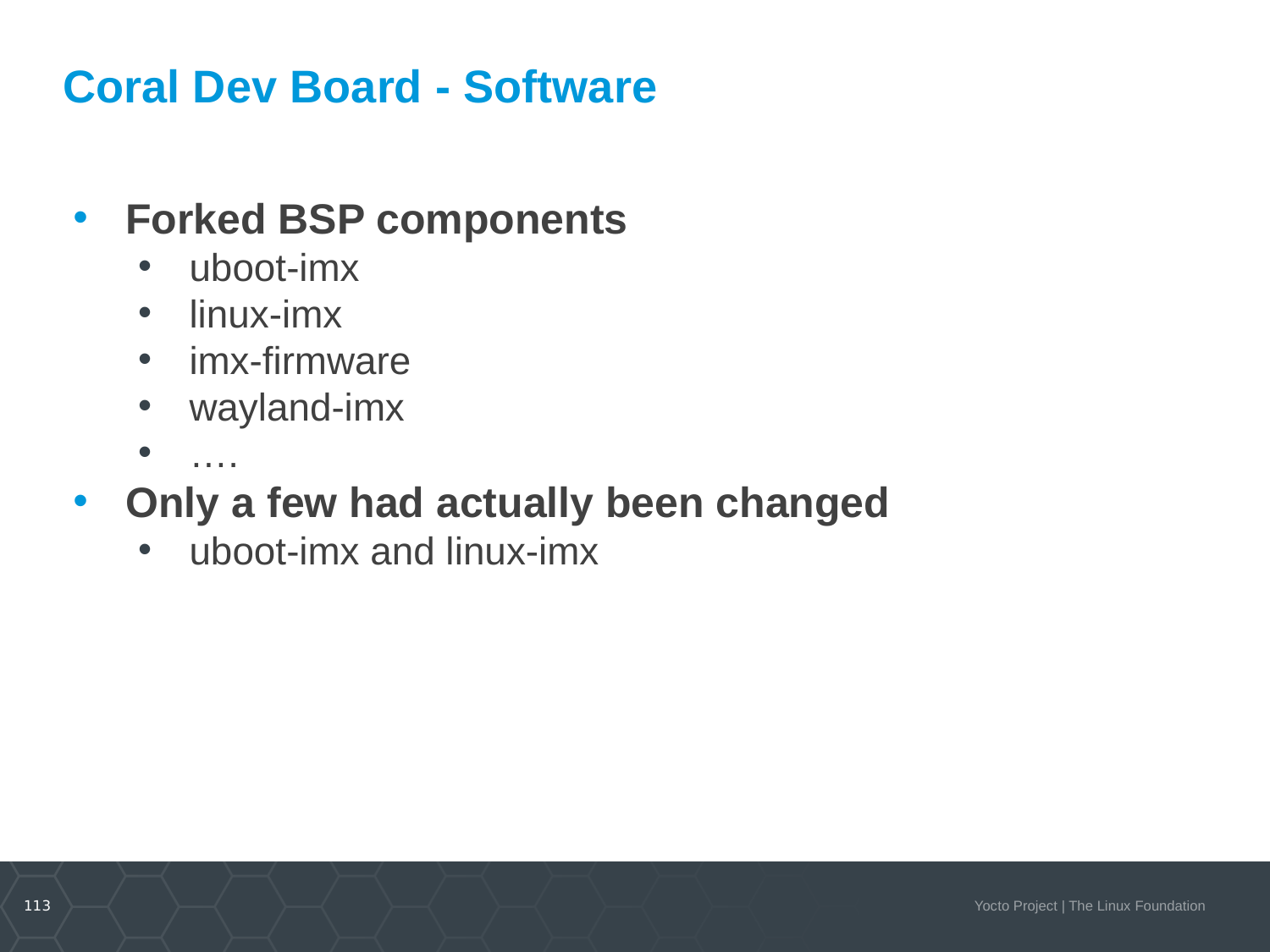

# Coral Dev Board - Software
Forked BSP components
uboot-imx
linux-imx
imx-firmware
wayland-imx
….
Only a few had actually been changed
uboot-imx and linux-imx